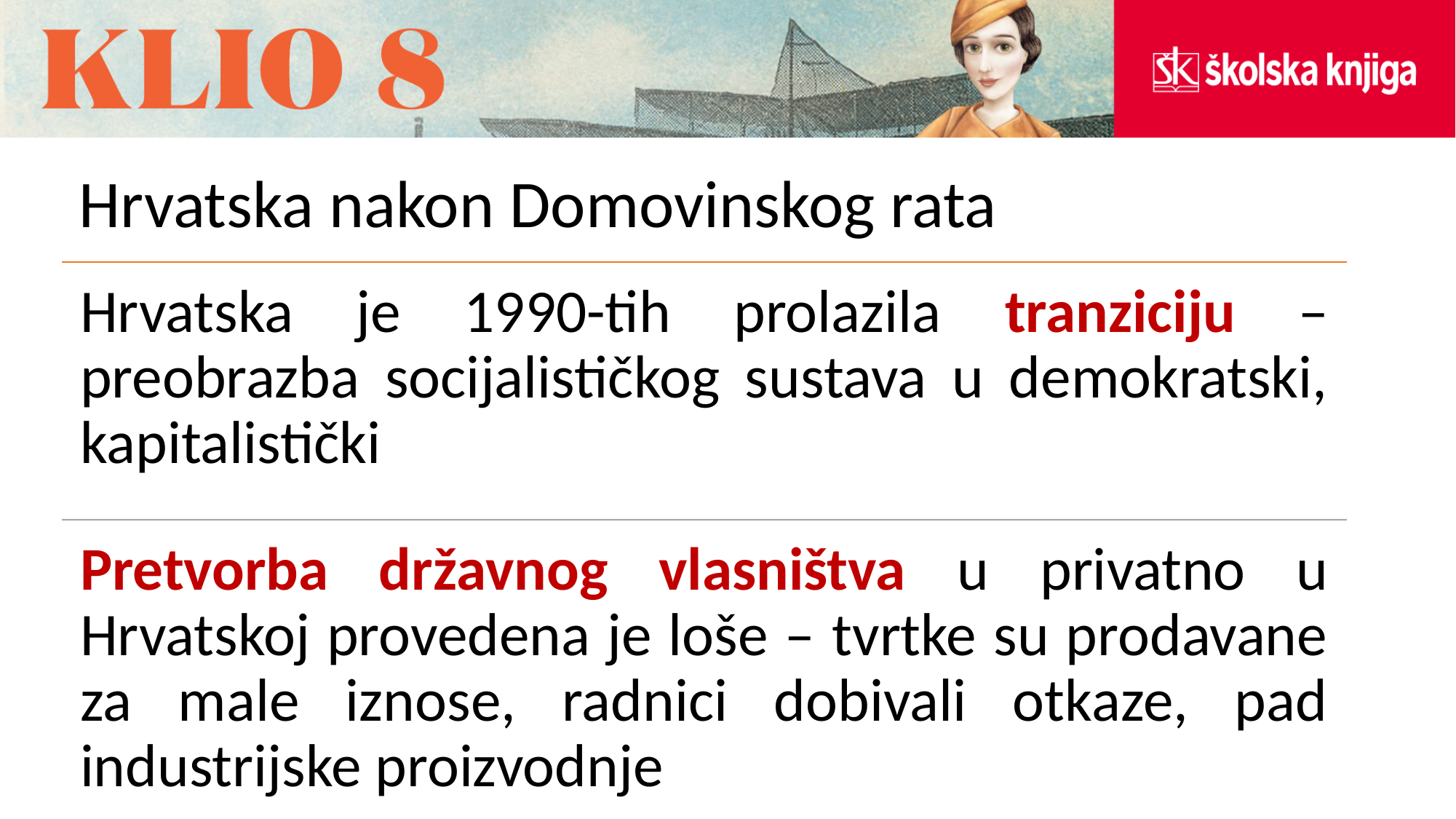

# Hrvatska nakon Domovinskog rata
Hrvatska je 1990-tih prolazila tranziciju – preobrazba socijalističkog sustava u demokratski, kapitalistički
Pretvorba državnog vlasništva u privatno u Hrvatskoj provedena je loše – tvrtke su prodavane za male iznose, radnici dobivali otkaze, pad industrijske proizvodnje